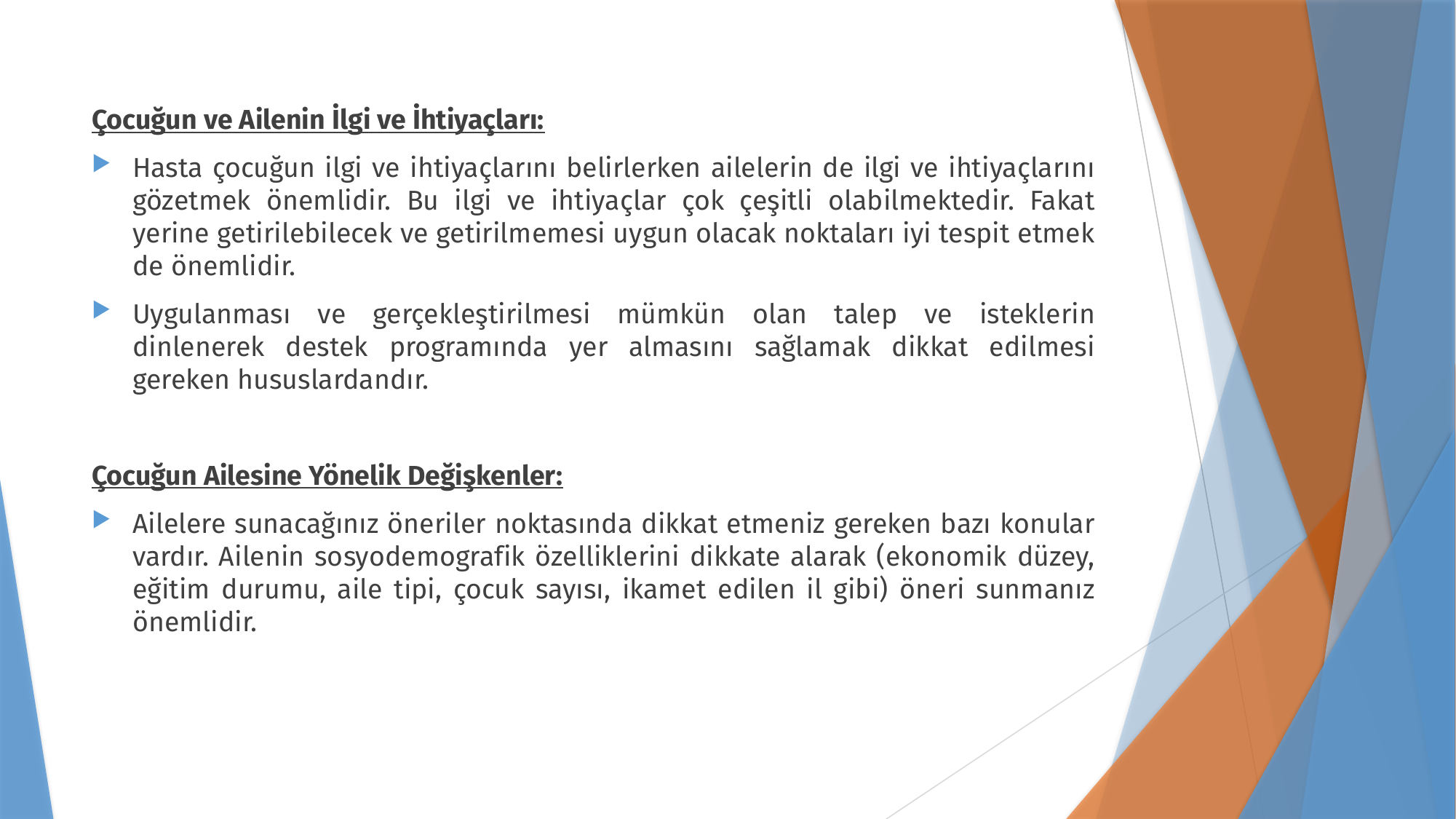

Çocuğun ve Ailenin İlgi ve İhtiyaçları:
Hasta çocuğun ilgi ve ihtiyaçlarını belirlerken ailelerin de ilgi ve ihtiyaçlarını gözetmek önemlidir. Bu ilgi ve ihtiyaçlar çok çeşitli olabilmektedir. Fakat yerine getirilebilecek ve getirilmemesi uygun olacak noktaları iyi tespit etmek de önemlidir.
Uygulanması ve gerçekleştirilmesi mümkün olan talep ve isteklerin dinlenerek destek programında yer almasını sağlamak dikkat edilmesi gereken hususlardandır.

Çocuğun Ailesine Yönelik Değişkenler:
Ailelere sunacağınız öneriler noktasında dikkat etmeniz gereken bazı konular vardır. Ailenin sosyodemografik özelliklerini dikkate alarak (ekonomik düzey, eğitim durumu, aile tipi, çocuk sayısı, ikamet edilen il gibi) öneri sunmanız önemlidir.